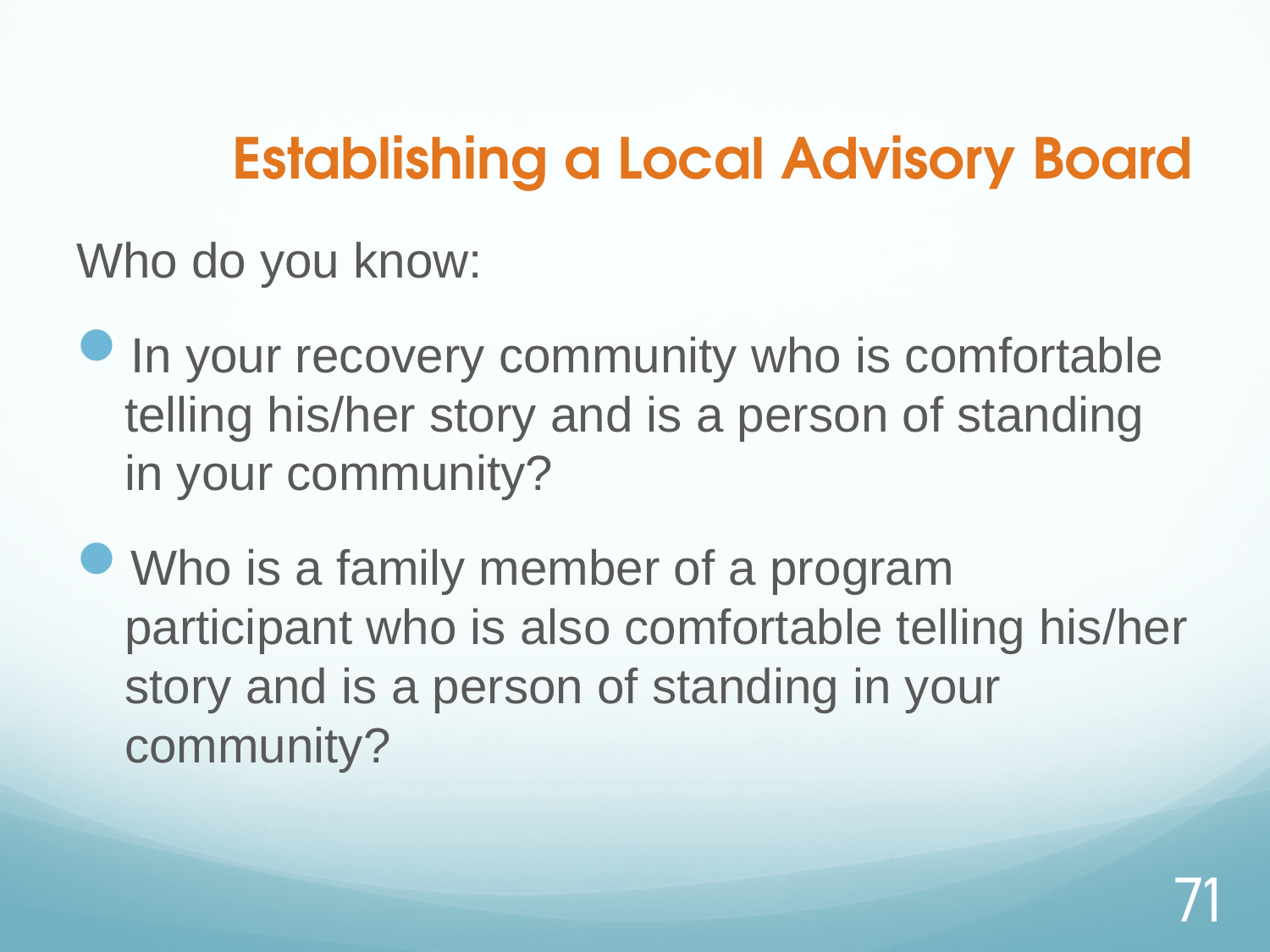

# Establishing a Local Advisory Board
Who do you know:
In your recovery community who is comfortable telling his/her story and is a person of standing in your community?
Who is a family member of a program participant who is also comfortable telling his/her story and is a person of standing in your community?
71